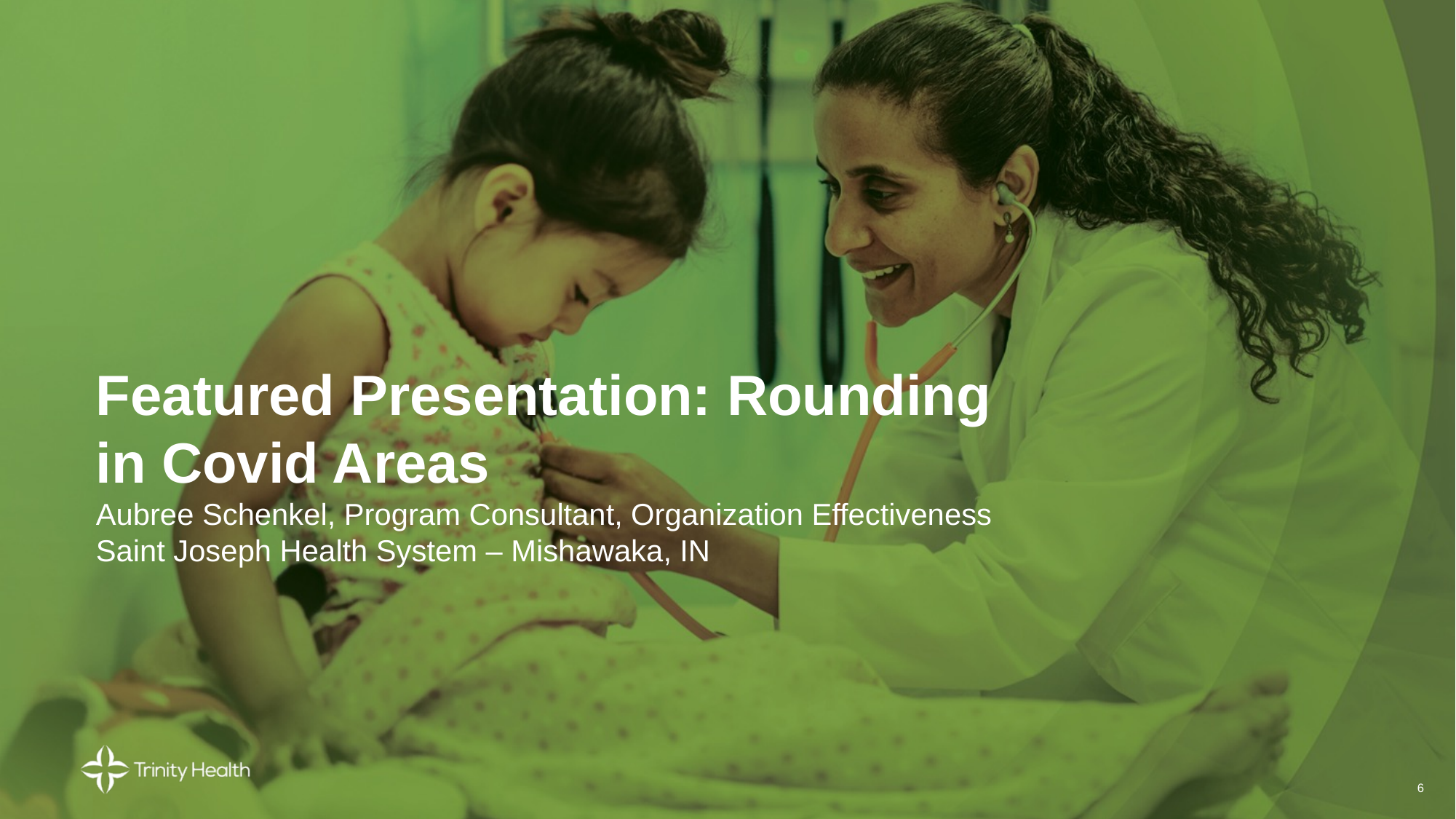

# Featured Presentation: Rounding in Covid Areas Aubree Schenkel, Program Consultant, Organization Effectiveness Saint Joseph Health System – Mishawaka, IN
6